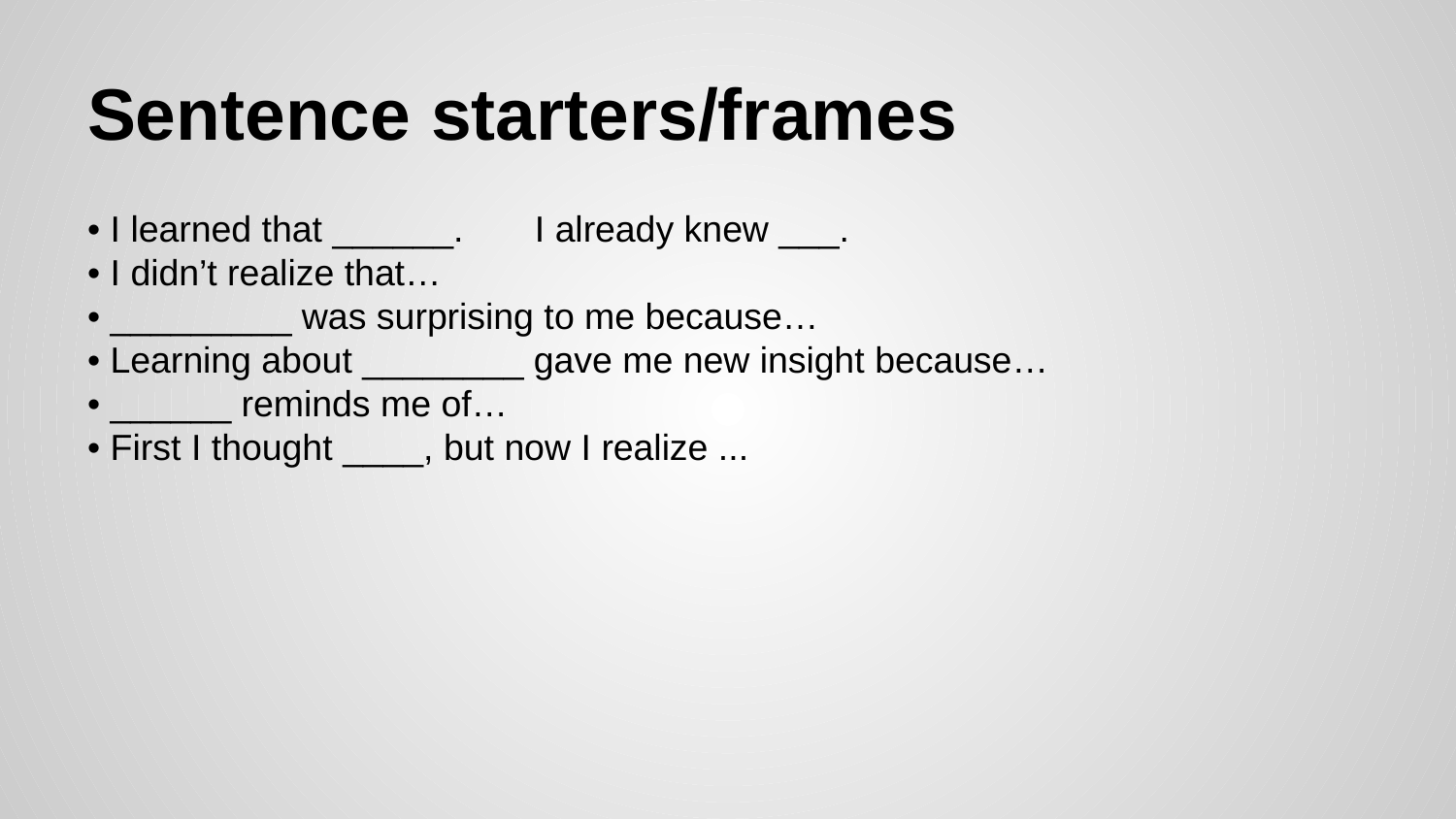

# Sentence starters/frames
• I learned that ______.       I already knew ___.
• I didn’t realize that…
• _________ was surprising to me because…
• Learning about ________ gave me new insight because…
• ______ reminds me of…
• First I thought ____, but now I realize ...